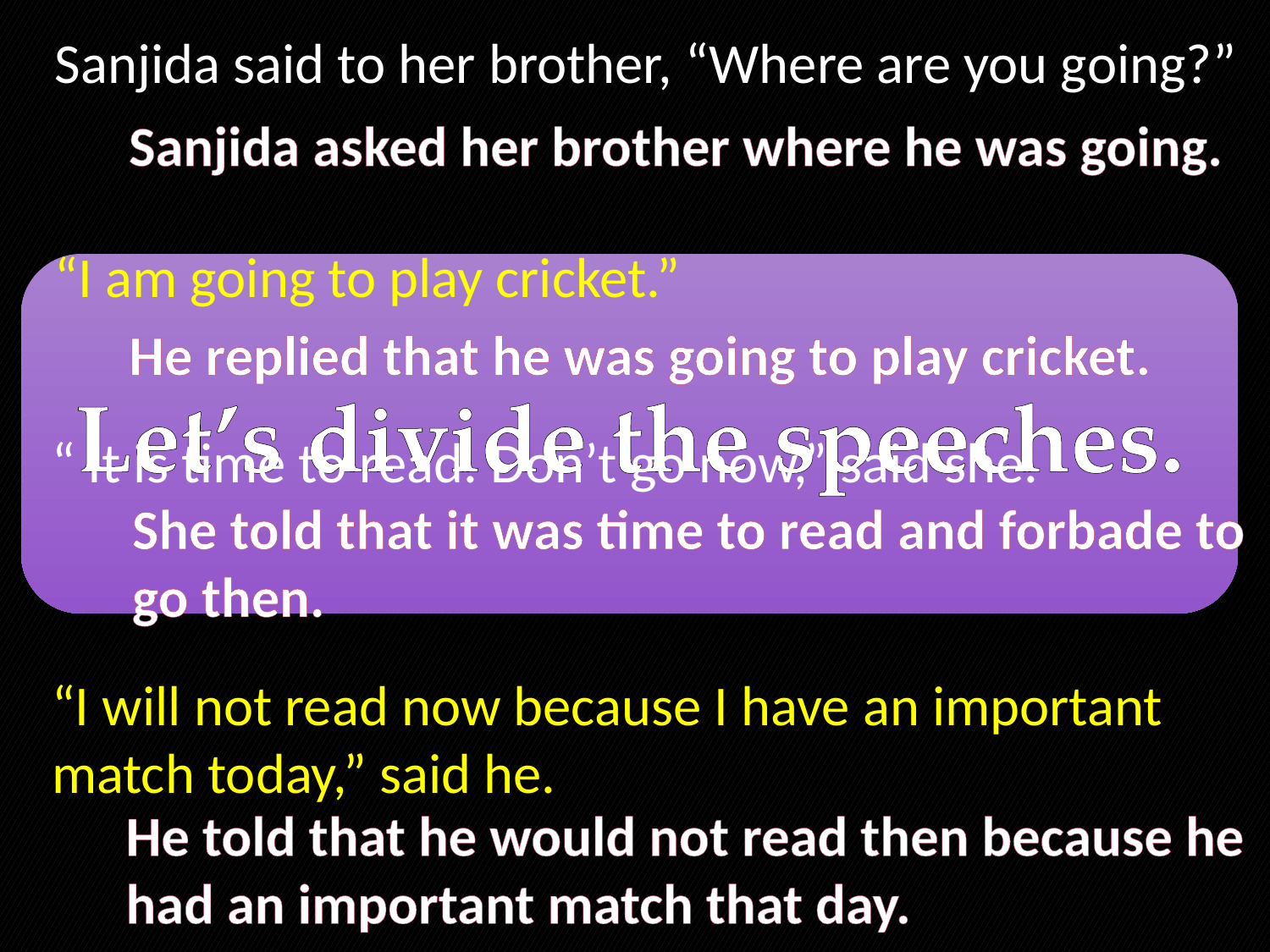

Sanjida said to her brother, “Where are you going?”
Sanjida asked her brother where he was going.
“I am going to play cricket.”
Let’s divide the speeches.
He replied that he was going to play cricket.
“ It is time to read. Don’t go now,” said she.
She told that it was time to read and forbade to go then.
“I will not read now because I have an important match today,” said he.
He told that he would not read then because he had an important match that day.